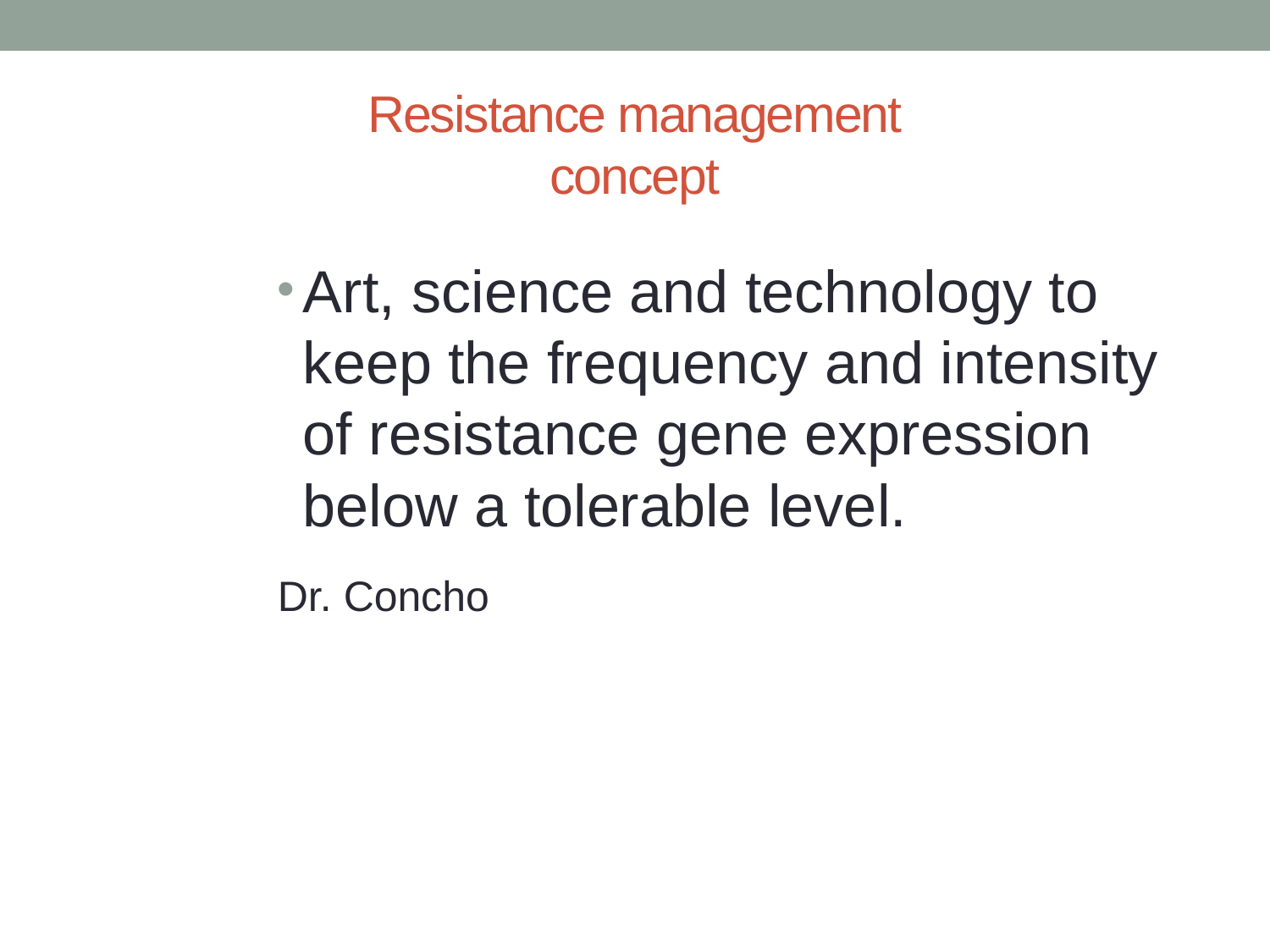

# Resistance management concept

Art, science and technology to keep the frequency and intensity of resistance gene expression below a tolerable level.

Dr. Concho